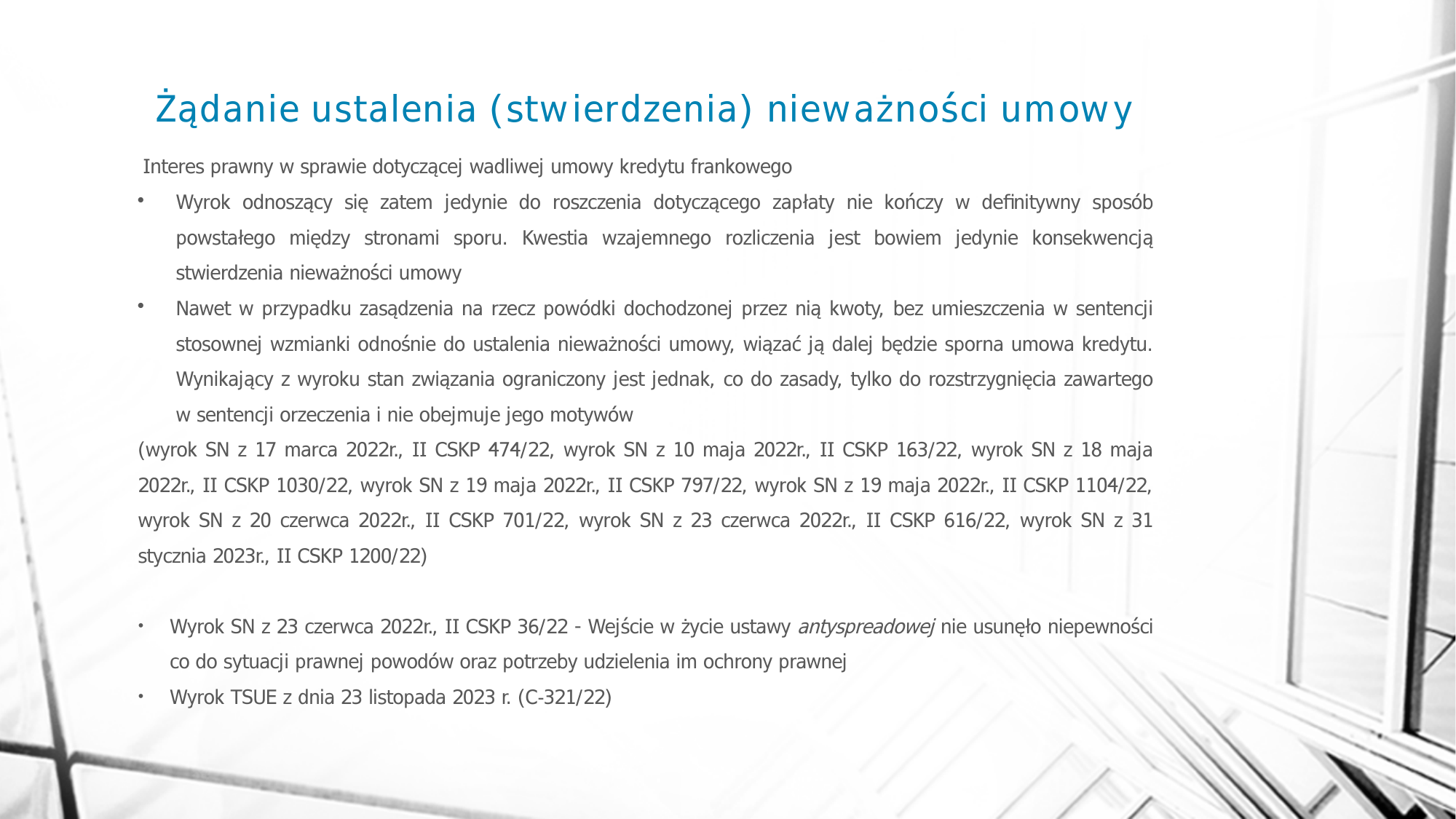

# Żądanie ustalenia (stwierdzenia) nieważności umowy
Interes prawny w sprawie dotyczącej wadliwej umowy kredytu frankowego
Wyrok odnoszący się zatem jedynie do roszczenia dotyczącego zapłaty nie kończy w definitywny sposób powstałego między stronami sporu. Kwestia wzajemnego rozliczenia jest bowiem jedynie konsekwencją stwierdzenia nieważności umowy
Nawet w przypadku zasądzenia na rzecz powódki dochodzonej przez nią kwoty, bez umieszczenia w sentencji stosownej wzmianki odnośnie do ustalenia nieważności umowy, wiązać ją dalej będzie sporna umowa kredytu. Wynikający z wyroku stan związania ograniczony jest jednak, co do zasady, tylko do rozstrzygnięcia zawartego w sentencji orzeczenia i nie obejmuje jego motywów
(wyrok SN z 17 marca 2022r., II CSKP 474/22, wyrok SN z 10 maja 2022r., II CSKP 163/22, wyrok SN z 18 maja 2022r., II CSKP 1030/22, wyrok SN z 19 maja 2022r., II CSKP 797/22, wyrok SN z 19 maja 2022r., II CSKP 1104/22, wyrok SN z 20 czerwca 2022r., II CSKP 701/22, wyrok SN z 23 czerwca 2022r., II CSKP 616/22, wyrok SN z 31 stycznia 2023r., II CSKP 1200/22)

Wyrok SN z 23 czerwca 2022r., II CSKP 36/22 - Wejście w życie ustawy antyspreadowej nie usunęło niepewności co do sytuacji prawnej powodów oraz potrzeby udzielenia im ochrony prawnej
Wyrok TSUE z dnia 23 listopada 2023 r. (C‑321/22)